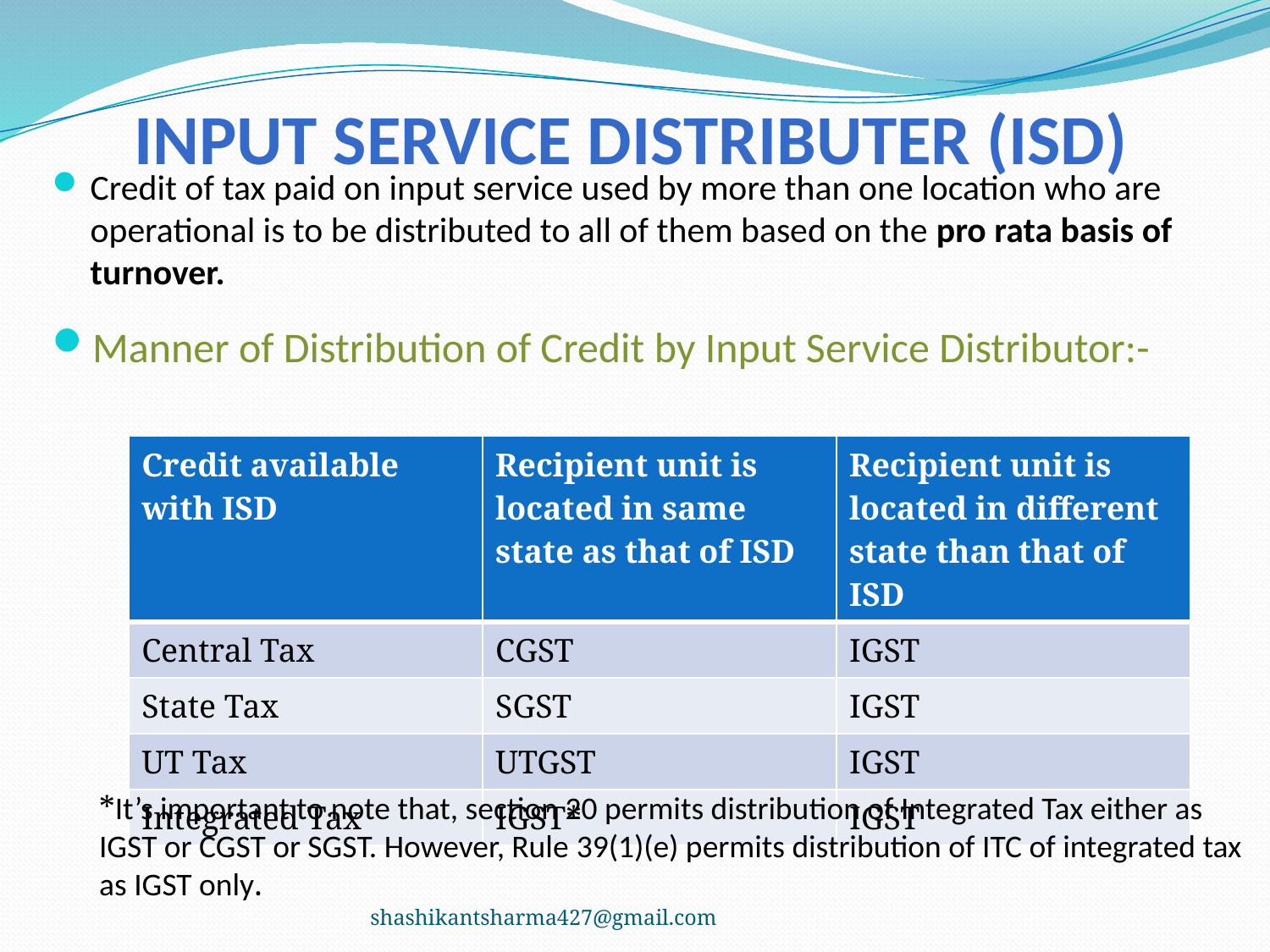

# Input Service Distributer (ISD)
Credit of tax paid on input service used by more than one location who are operational is to be distributed to all of them based on the pro rata basis of turnover.

Manner of Distribution of Credit by Input Service Distributor:-
| Credit available with ISD | Recipient unit is located in same state as that of ISD | Recipient unit is located in different state than that of ISD |
| --- | --- | --- |
| Central Tax | CGST | IGST |
| State Tax | SGST | IGST |
| UT Tax | UTGST | IGST |
| Integrated Tax | IGST\* | IGST |
*It’s important to note that, section 20 permits distribution of Integrated Tax either as IGST or CGST or SGST. However, Rule 39(1)(e) permits distribution of ITC of integrated tax as IGST only.
shashikantsharma427@gmail.com